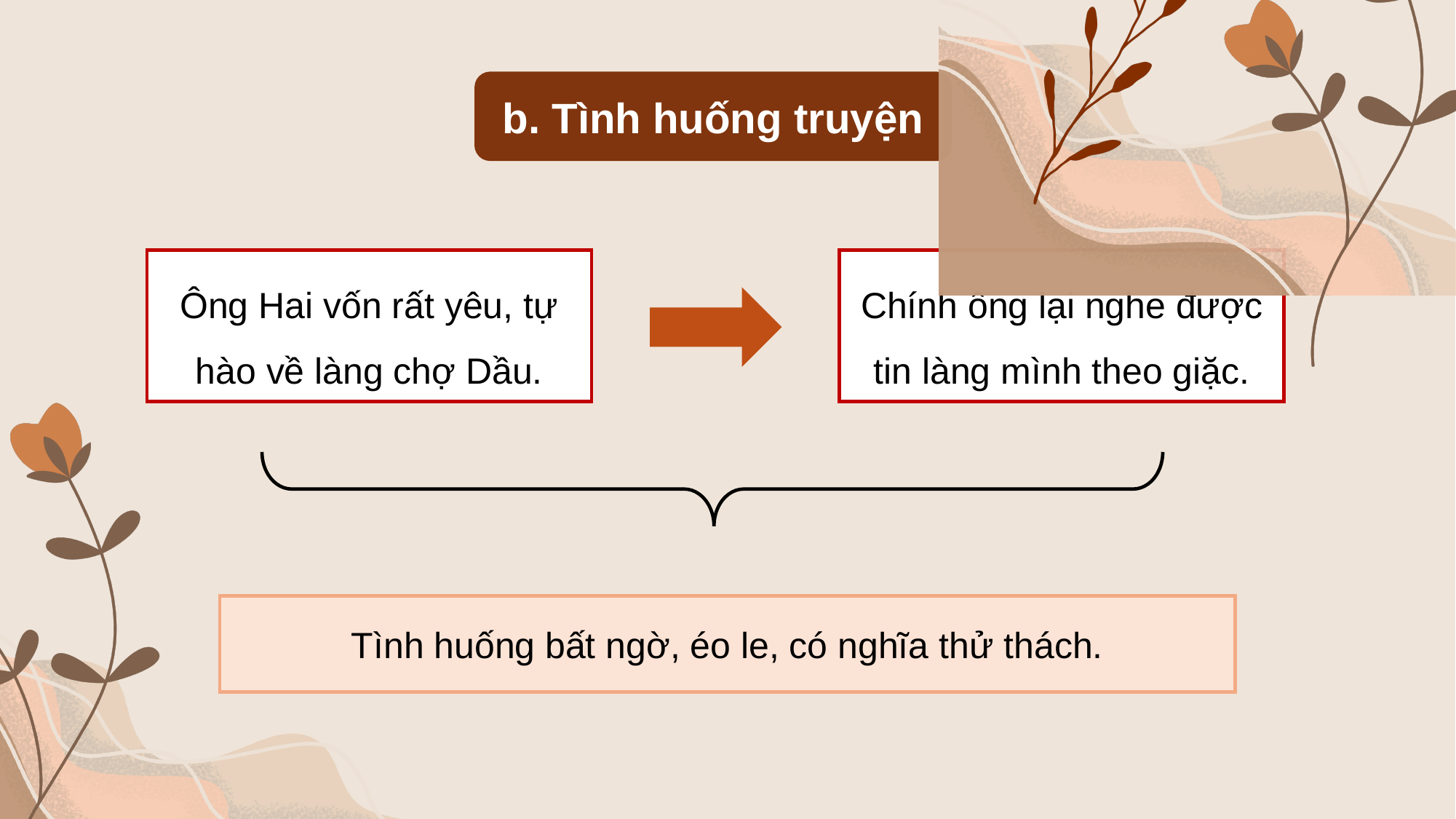

b. Tình huống truyện
Ông Hai vốn rất yêu, tự hào về làng chợ Dầu.
Chính ông lại nghe được tin làng mình theo giặc.

Tình huống bất ngờ, éo le, có nghĩa thử thách.